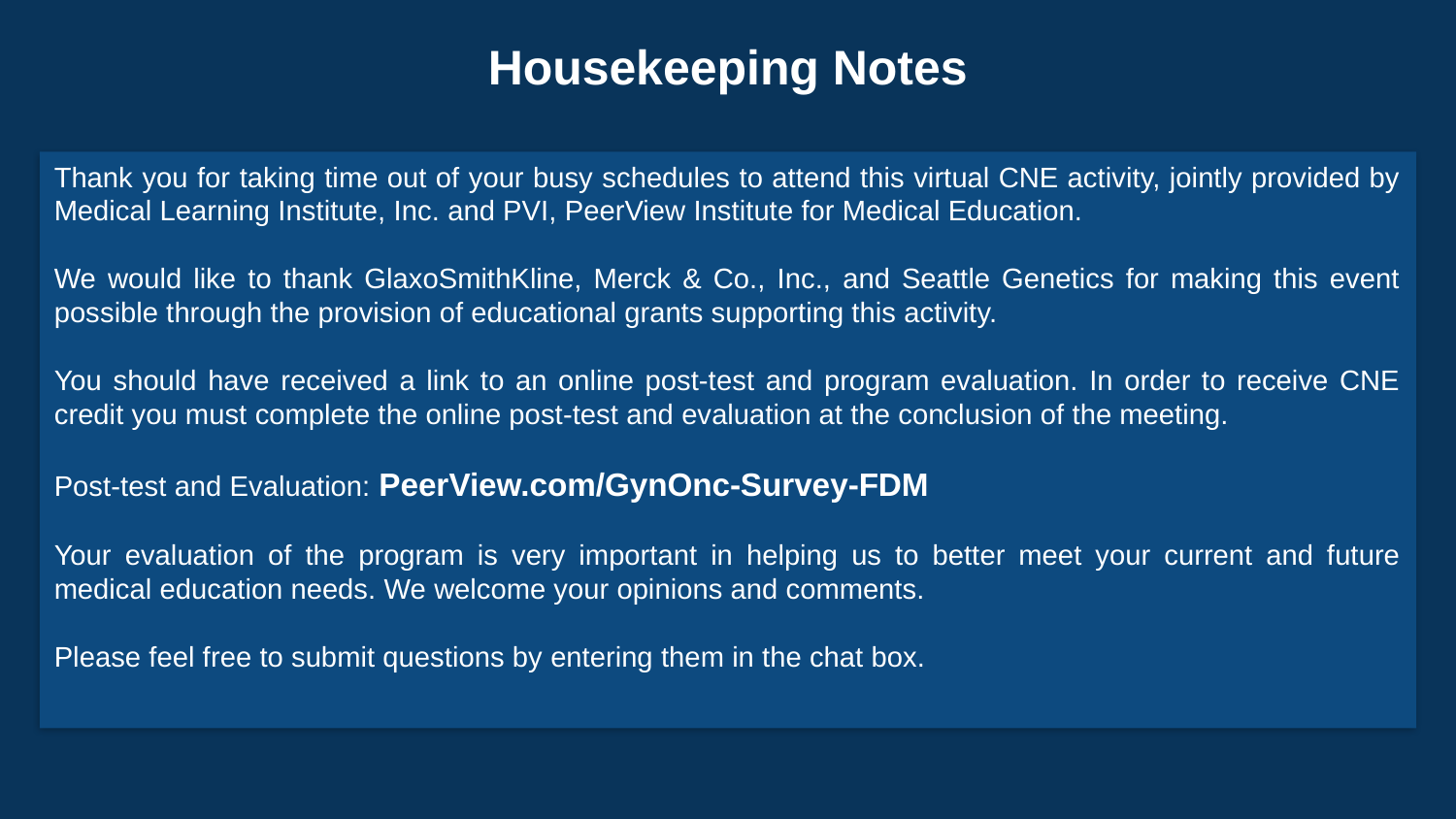

# Housekeeping Notes
Thank you for taking time out of your busy schedules to attend this virtual CNE activity, jointly provided by Medical Learning Institute, Inc. and PVI, PeerView Institute for Medical Education.

We would like to thank GlaxoSmithKline, Merck & Co., Inc., and Seattle Genetics for making this event possible through the provision of educational grants supporting this activity.

You should have received a link to an online post-test and program evaluation. In order to receive CNE credit you must complete the online post-test and evaluation at the conclusion of the meeting.

Post-test and Evaluation: PeerView.com/GynOnc-Survey-FDM

Your evaluation of the program is very important in helping us to better meet your current and future medical education needs. We welcome your opinions and comments.

Please feel free to submit questions by entering them in the chat box.